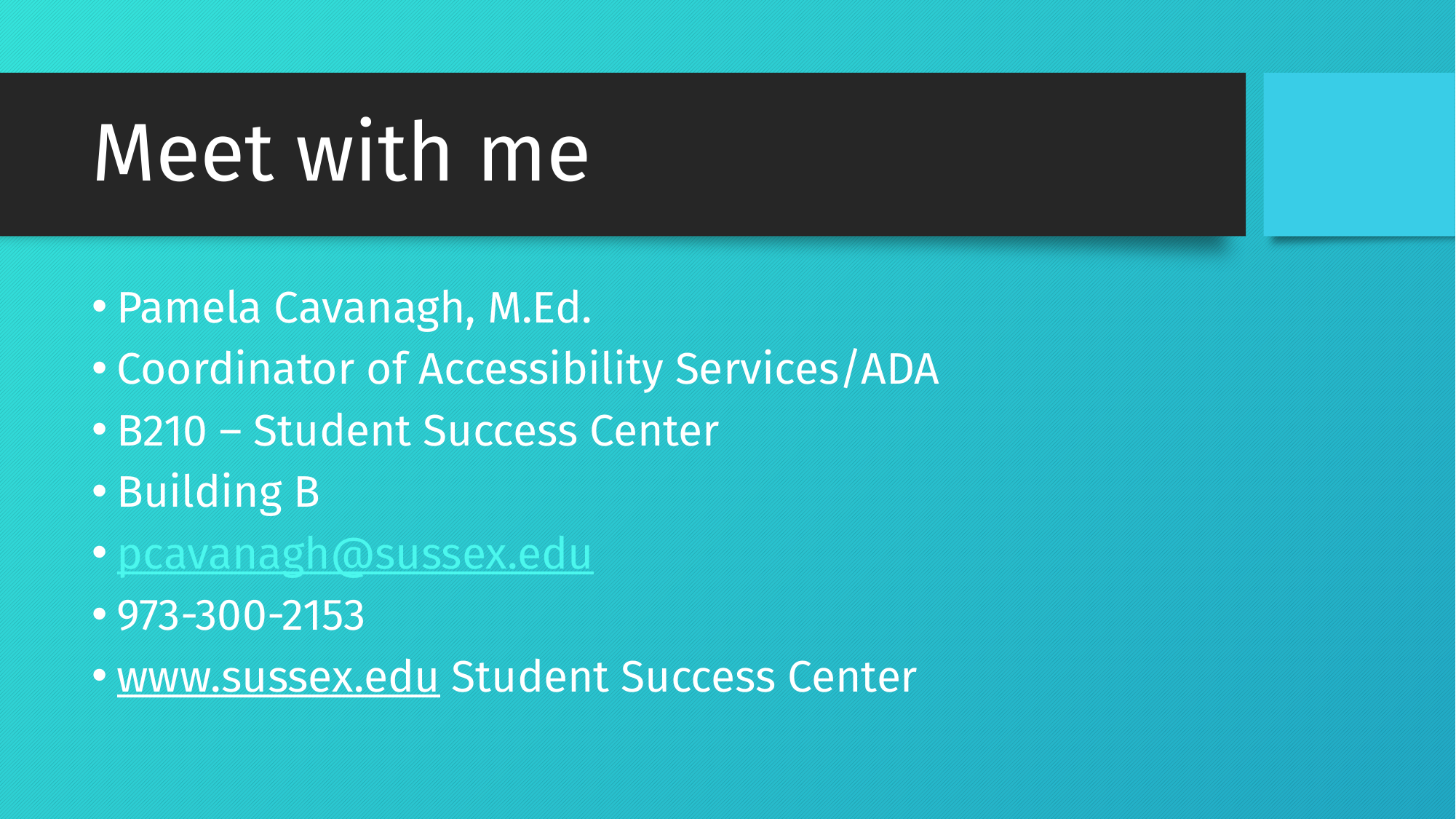

# Meet with me
Pamela Cavanagh, M.Ed.
Coordinator of Accessibility Services/ADA
B210 – Student Success Center
Building B
pcavanagh@sussex.edu
973-300-2153
www.sussex.edu Student Success Center